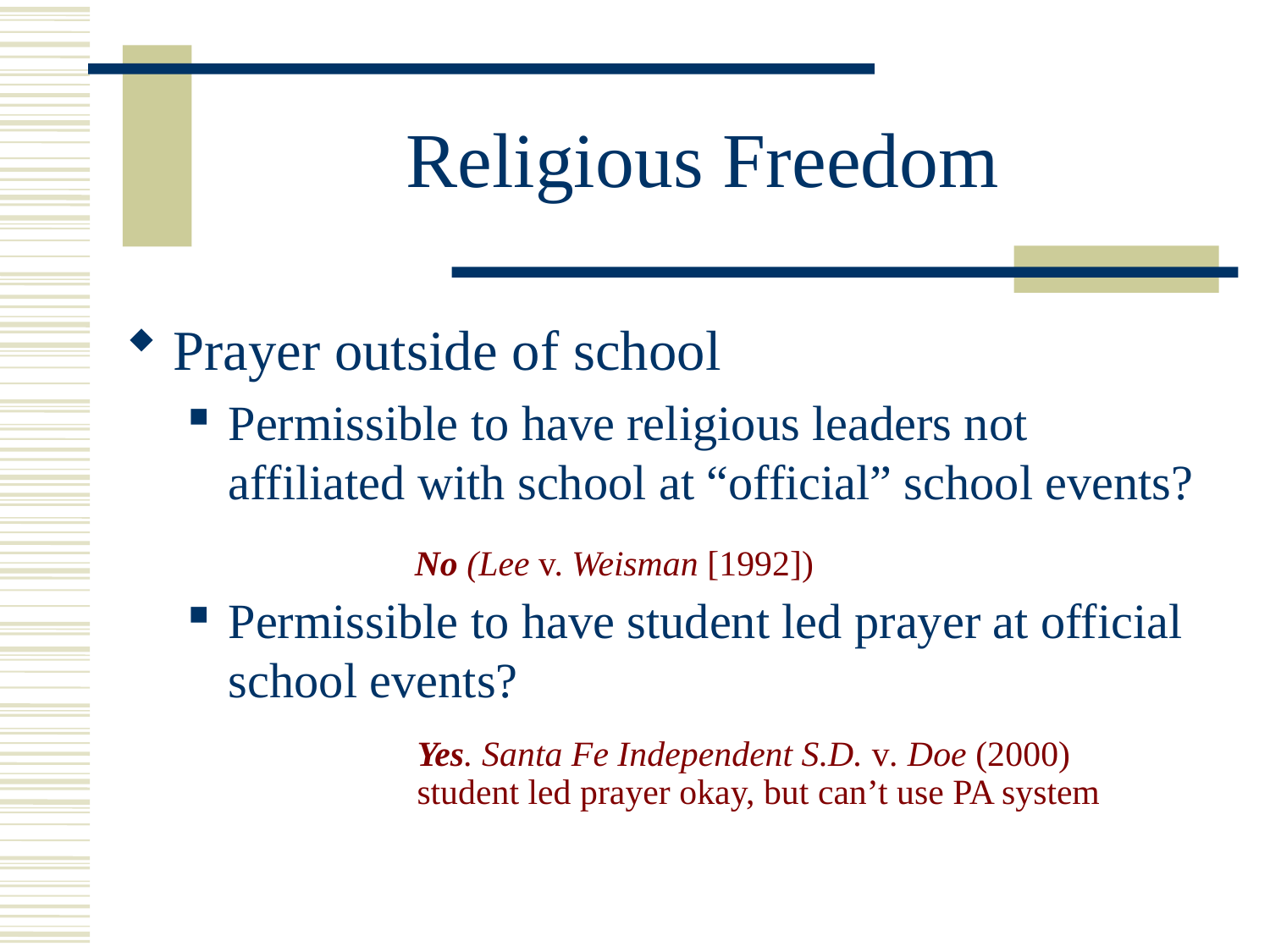

# Religious Freedom
Prayer outside of school
Permissible to have religious leaders not affiliated with school at “official” school events?

Permissible to have student led prayer at official school events?

No (Lee v. Weisman [1992])

Yes. Santa Fe Independent S.D. v. Doe (2000)
student led prayer okay, but can’t use PA system